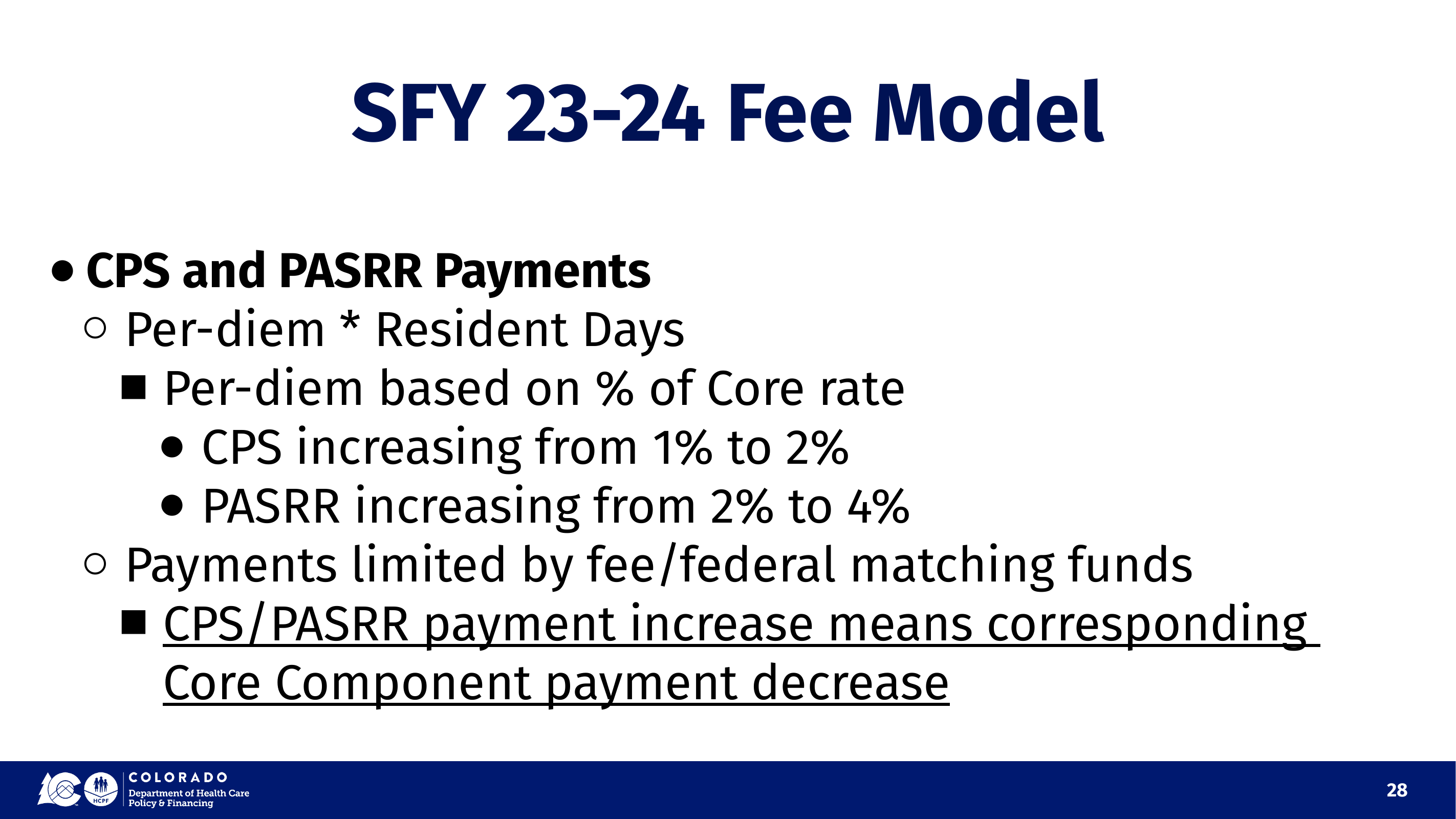

SFY 23-24 Fee Model
CPS and PASRR Payments
Per-diem * Resident Days
Per-diem based on % of Core rate
CPS increasing from 1% to 2%
PASRR increasing from 2% to 4%
Payments limited by fee/federal matching funds
CPS/PASRR payment increase means corresponding  Core Component payment decrease
28